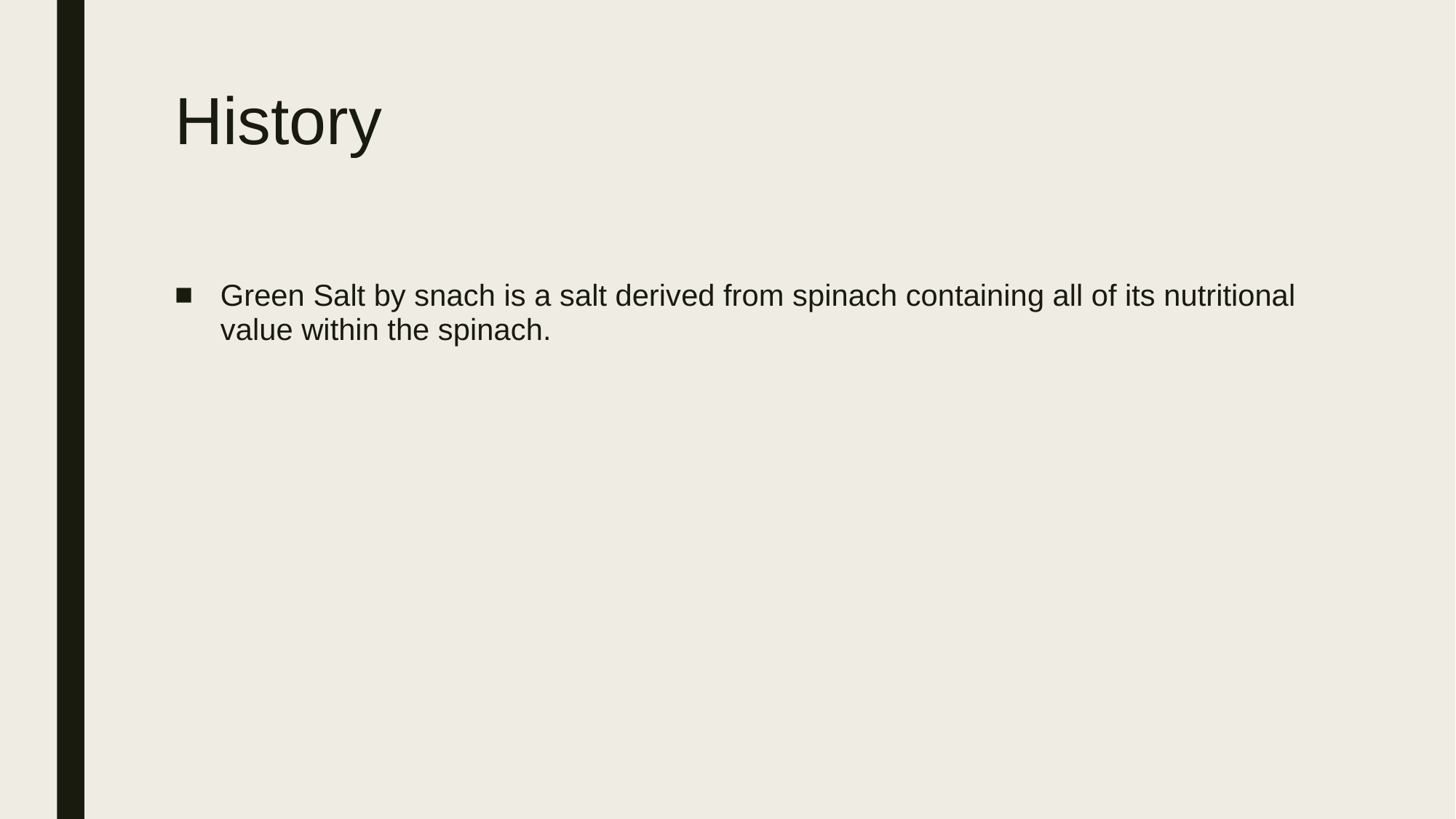

# History
Green Salt by snach is a salt derived from spinach containing all of its nutritional value within the spinach.